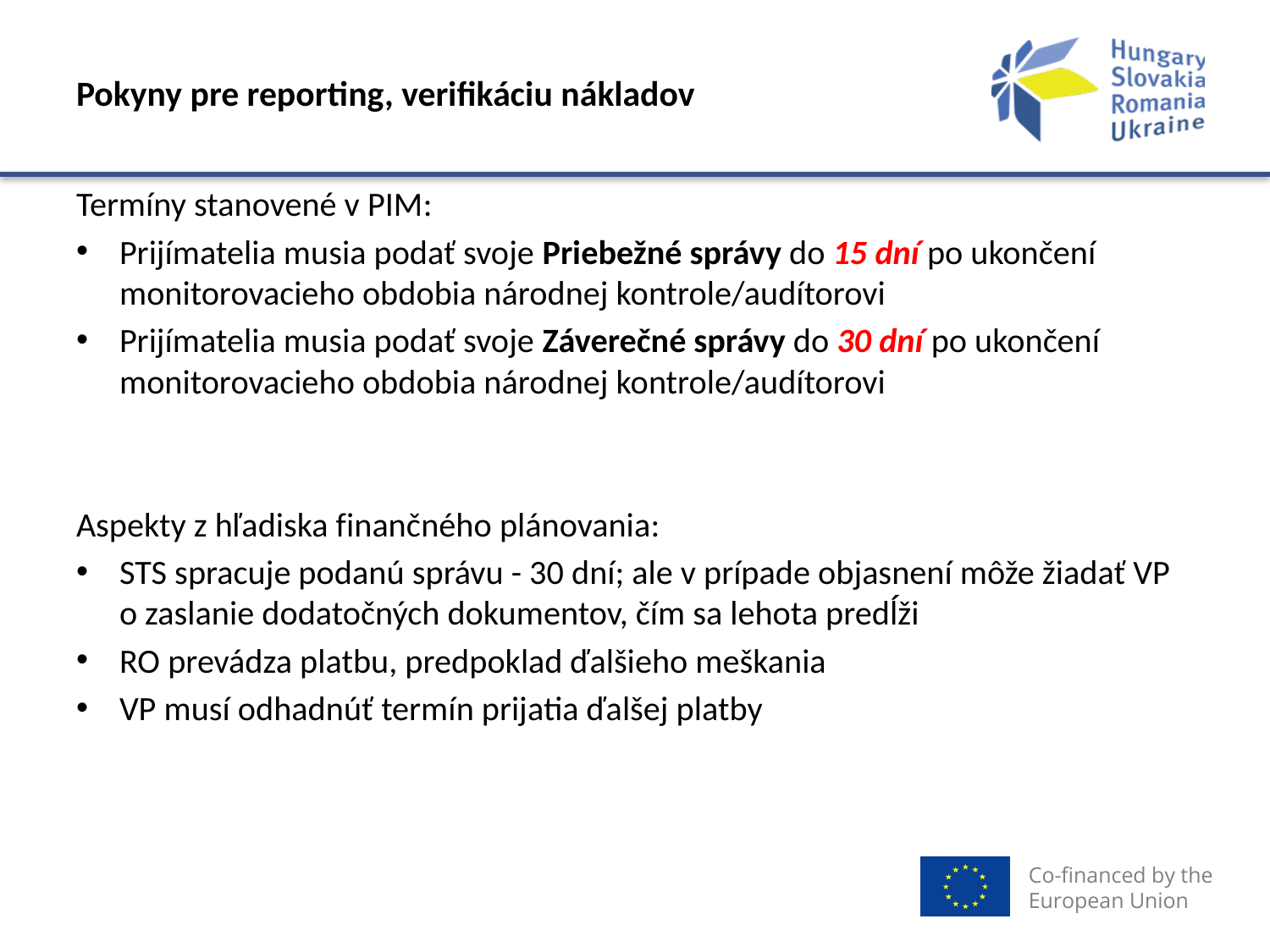

# Pokyny pre reporting, verifikáciu nákladov
Termíny stanovené v PIM:
Prijímatelia musia podať svoje Priebežné správy do 15 dní po ukončení monitorovacieho obdobia národnej kontrole/audítorovi
Prijímatelia musia podať svoje Záverečné správy do 30 dní po ukončení monitorovacieho obdobia národnej kontrole/audítorovi

Aspekty z hľadiska finančného plánovania:
STS spracuje podanú správu - 30 dní; ale v prípade objasnení môže žiadať VP o zaslanie dodatočných dokumentov, čím sa lehota predĺži
RO prevádza platbu, predpoklad ďalšieho meškania
VP musí odhadnúť termín prijatia ďalšej platby